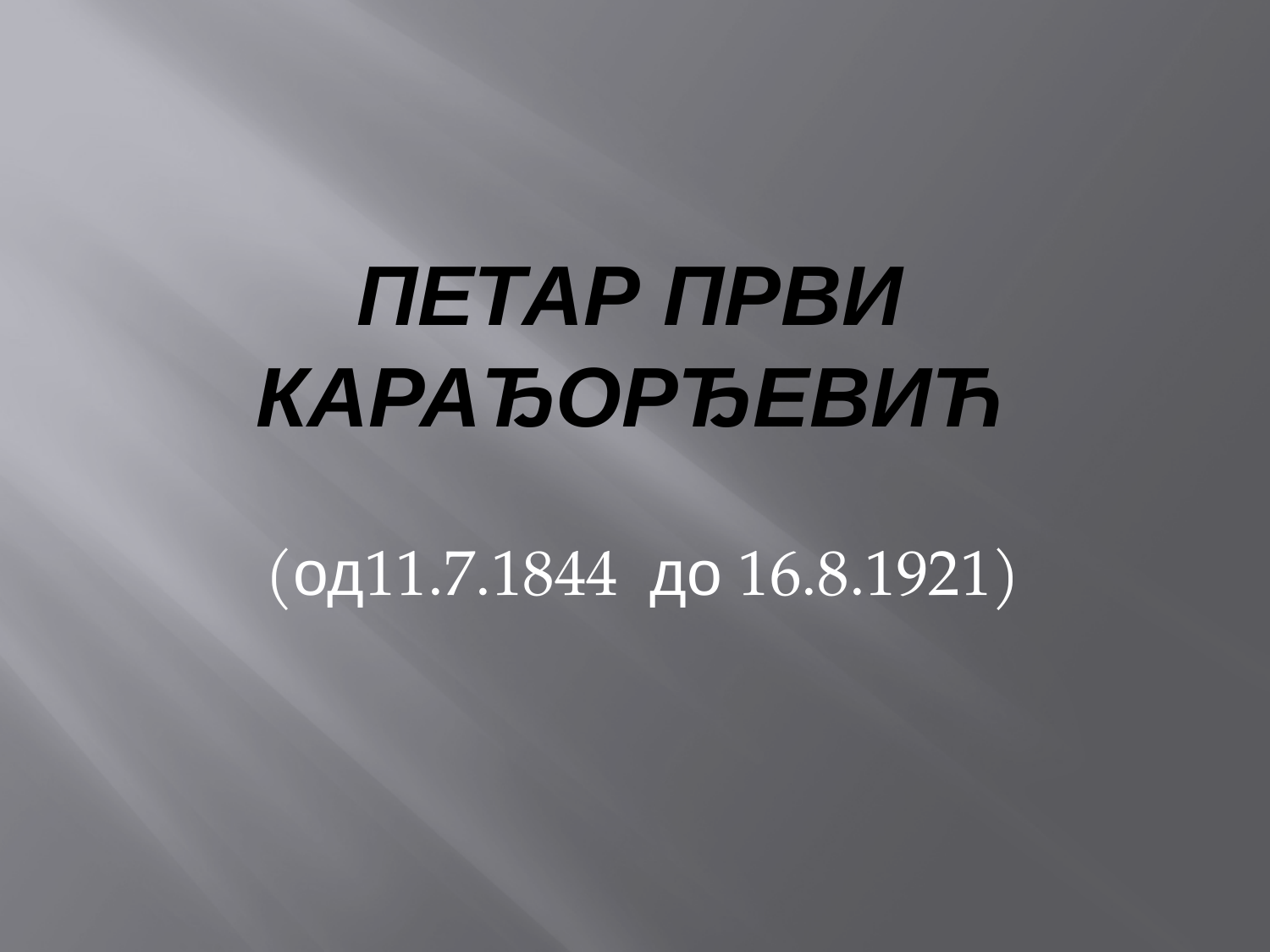

# ПЕТАР ПРВИ КАРАЂОРЂЕВИЋ
(од11.7.1844  до 16.8.1921)